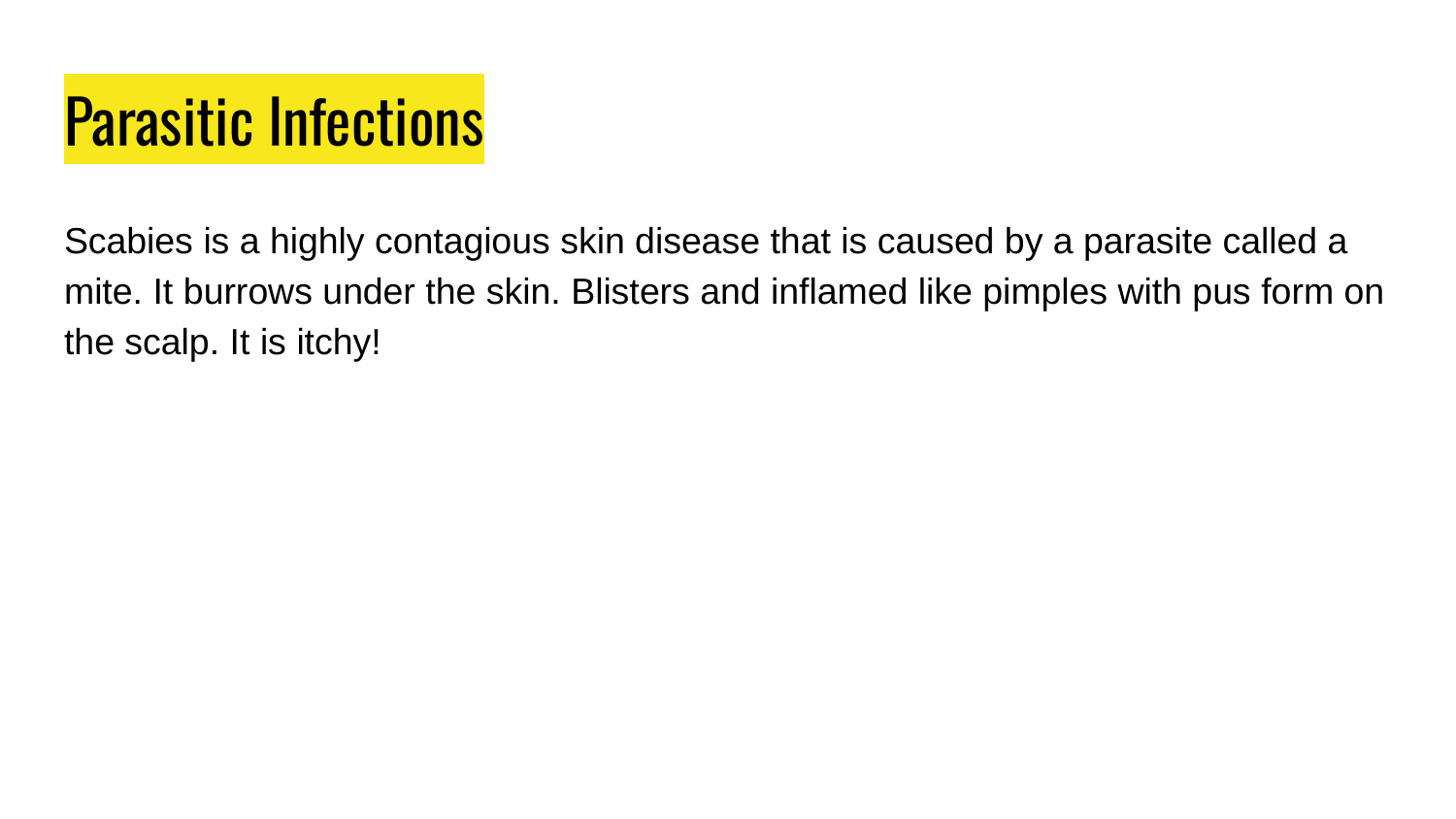

# Parasitic Infections
Scabies is a highly contagious skin disease that is caused by a parasite called a mite. It burrows under the skin. Blisters and inflamed like pimples with pus form on the scalp. It is itchy!